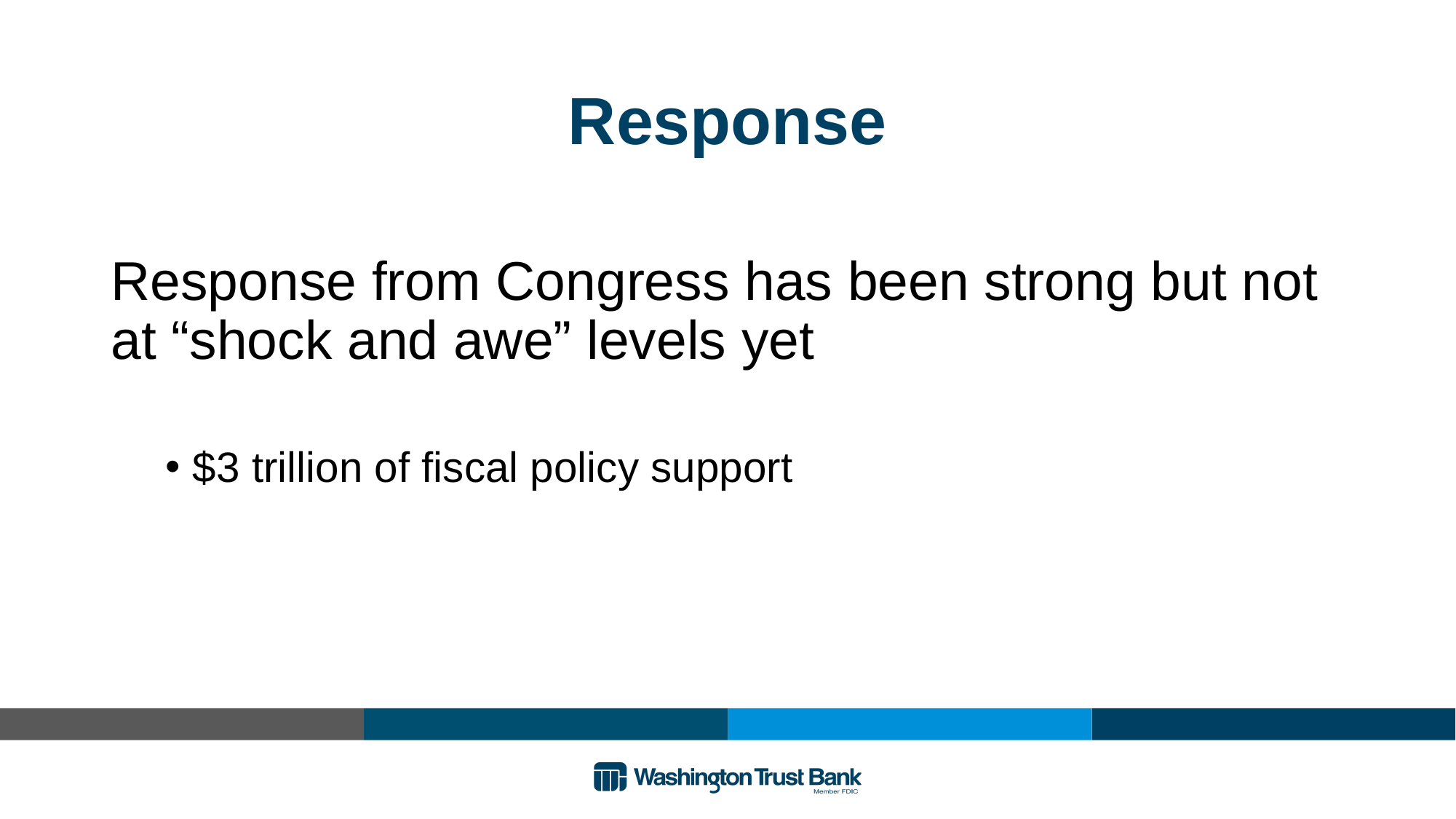

# Response

Response from Congress has been strong but not at “shock and awe” levels yet

$3 trillion of fiscal policy support